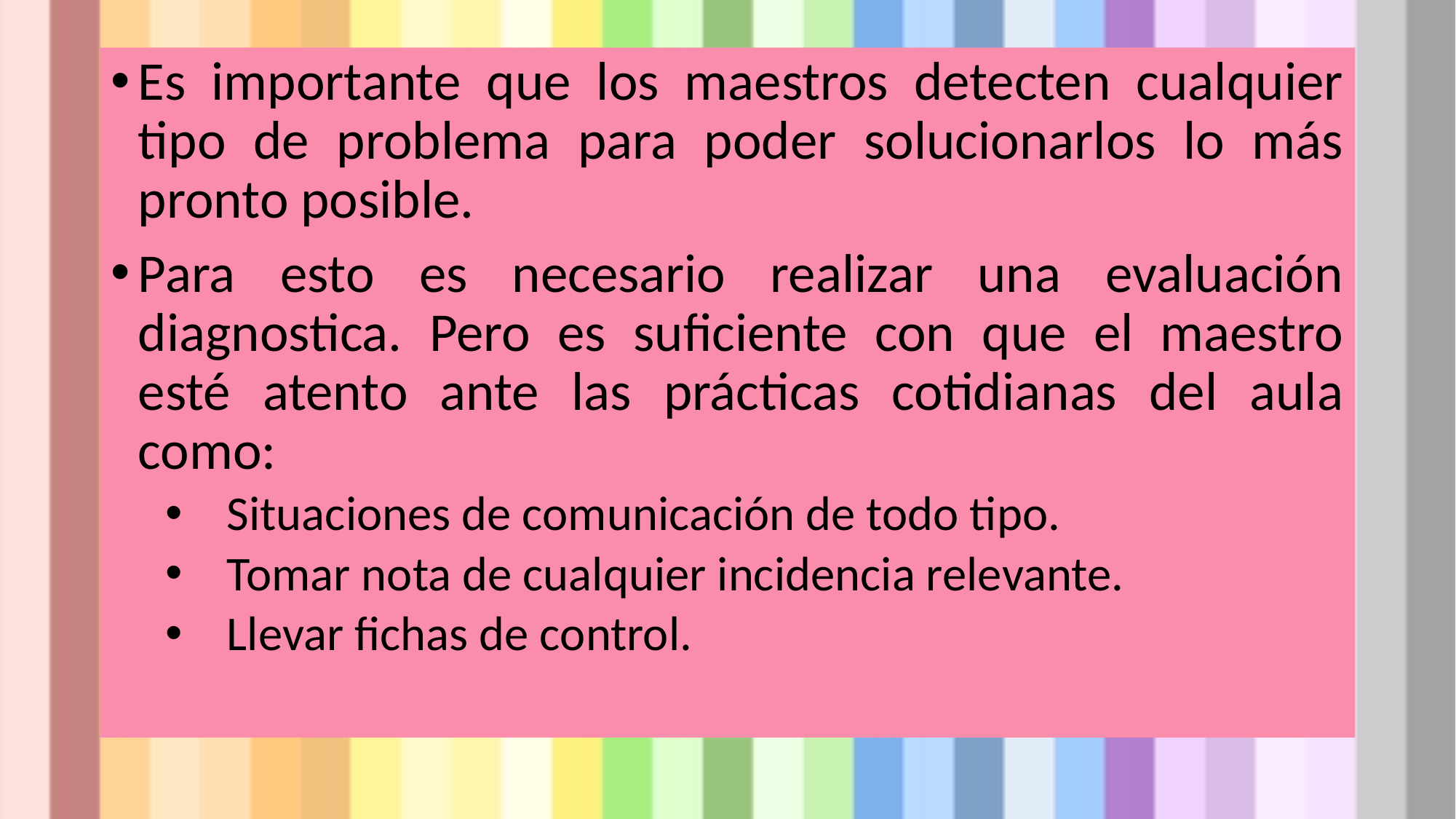

Es importante que los maestros detecten cualquier tipo de problema para poder solucionarlos lo más pronto posible.
Para esto es necesario realizar una evaluación diagnostica. Pero es suficiente con que el maestro esté atento ante las prácticas cotidianas del aula como:
Situaciones de comunicación de todo tipo.
Tomar nota de cualquier incidencia relevante.
Llevar fichas de control.